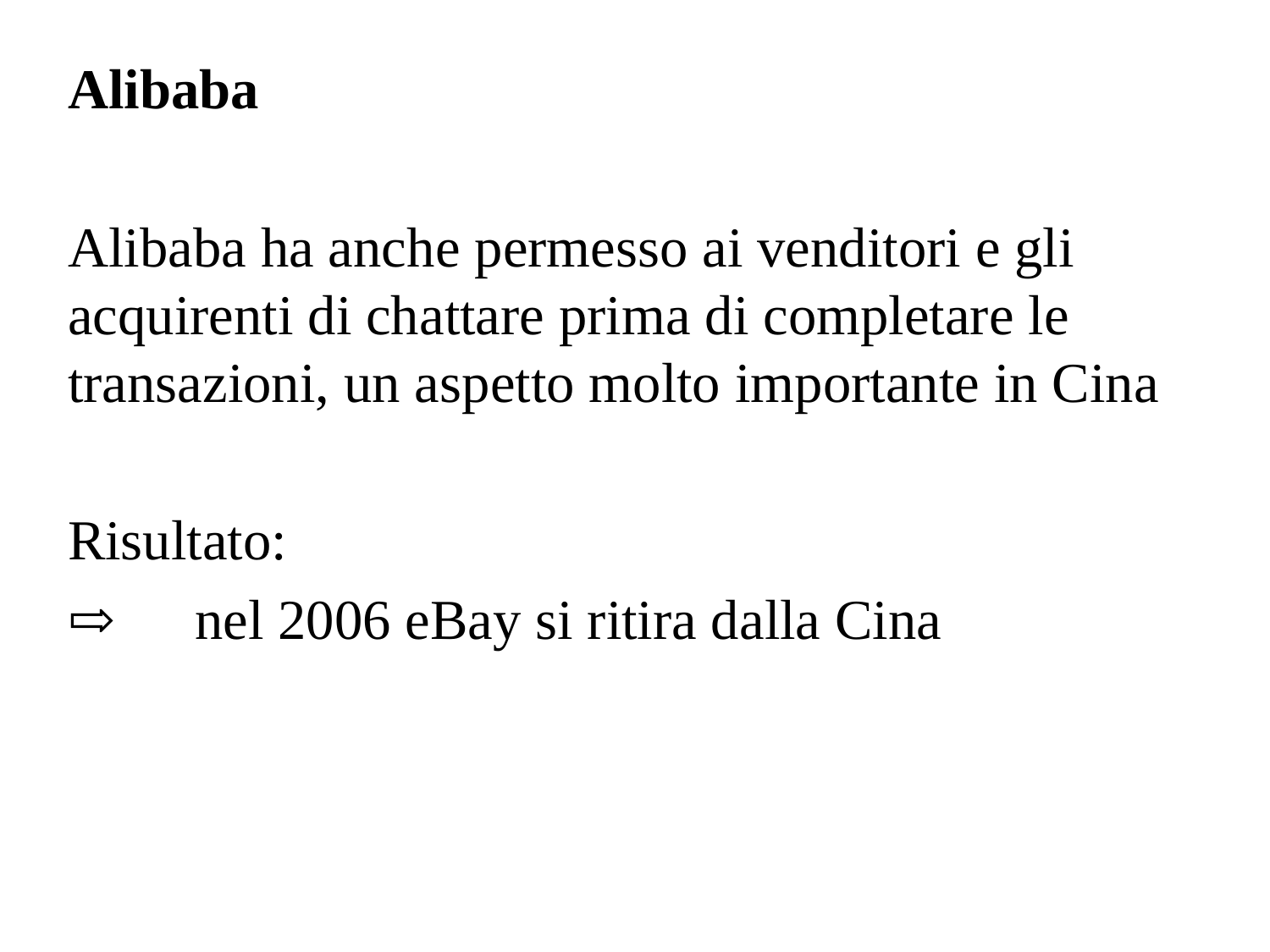

Alibaba

Alibaba ha anche permesso ai venditori e gli acquirenti di chattare prima di completare le transazioni, un aspetto molto importante in Cina

Risultato:
⇨	nel 2006 eBay si ritira dalla Cina